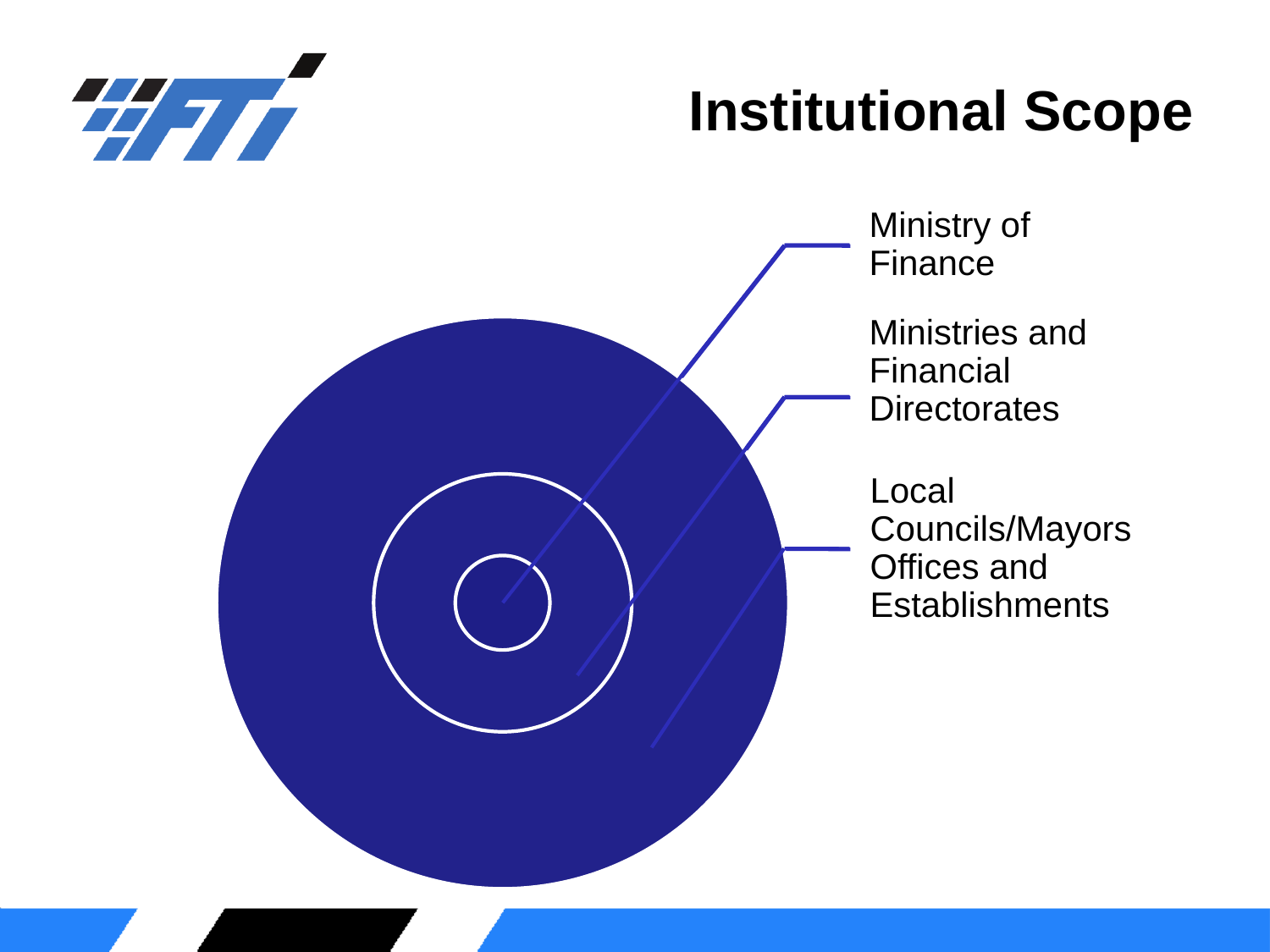

# Institutional Scope

Ministry of Finance

Ministries and Financial Directorates

Local Councils/Mayors Offices and Establishments